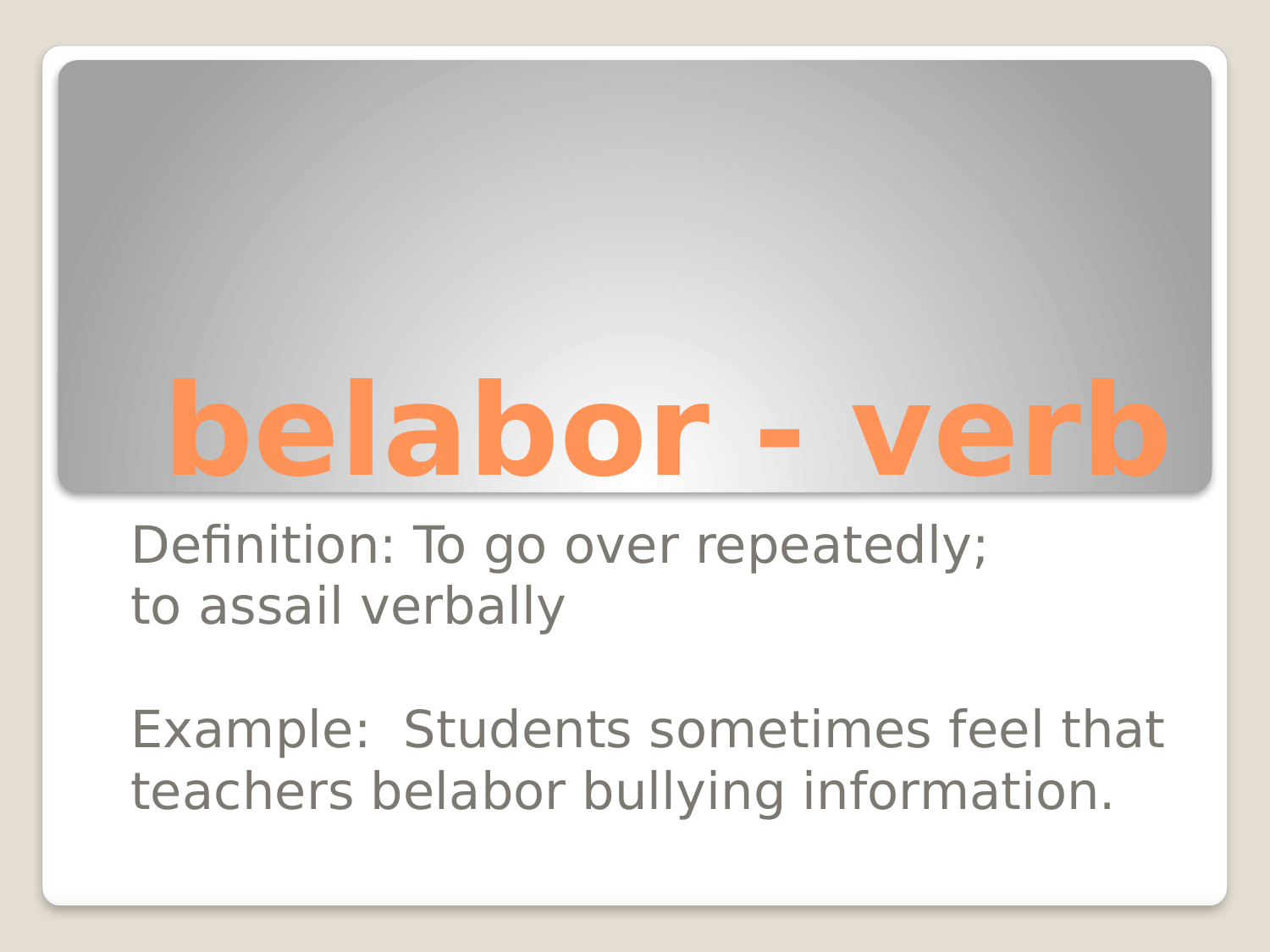

# belabor - verb
Definition: To go over repeatedly;
to assail verbally

Example:  Students sometimes feel that teachers belabor bullying information.